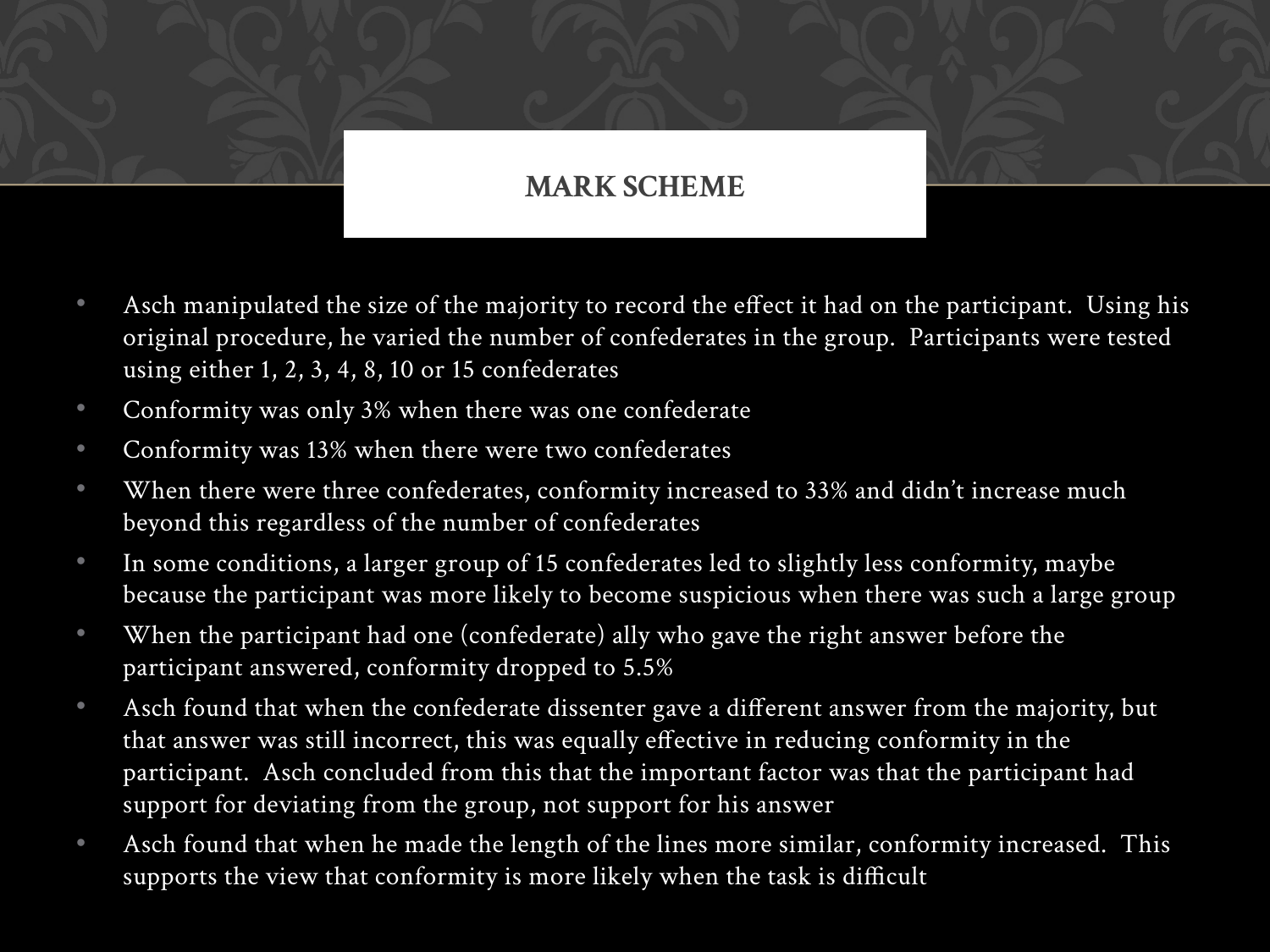

# Mark Scheme
Asch manipulated the size of the majority to record the effect it had on the participant.  Using his original procedure, he varied the number of confederates in the group.  Participants were tested using either 1, 2, 3, 4, 8, 10 or 15 confederates
Conformity was only 3% when there was one confederate
Conformity was 13% when there were two confederates
When there were three confederates, conformity increased to 33% and didn’t increase much beyond this regardless of the number of confederates
In some conditions, a larger group of 15 confederates led to slightly less conformity, maybe because the participant was more likely to become suspicious when there was such a large group
When the participant had one (confederate) ally who gave the right answer before the participant answered, conformity dropped to 5.5%
Asch found that when the confederate dissenter gave a different answer from the majority, but that answer was still incorrect, this was equally effective in reducing conformity in the participant.  Asch concluded from this that the important factor was that the participant had support for deviating from the group, not support for his answer
Asch found that when he made the length of the lines more similar, conformity increased.  This supports the view that conformity is more likely when the task is difficult